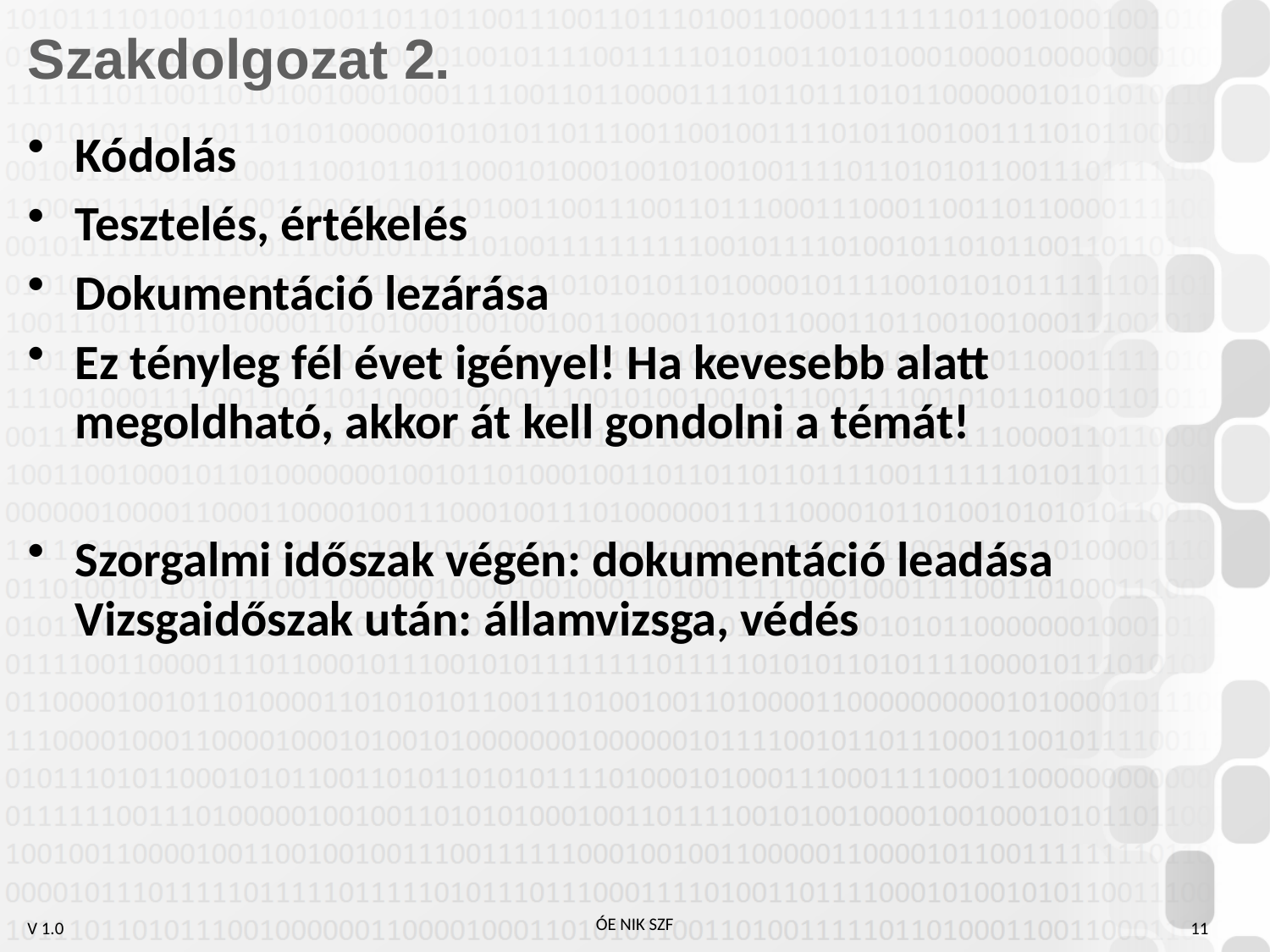

# Szakdolgozat 2.
Kódolás
Tesztelés, értékelés
Dokumentáció lezárása
Ez tényleg fél évet igényel! Ha kevesebb alatt megoldható, akkor át kell gondolni a témát!

Szorgalmi időszak végén: dokumentáció leadása
Vizsgaidőszak után: államvizsga, védés
11
ÓE NIK SZF